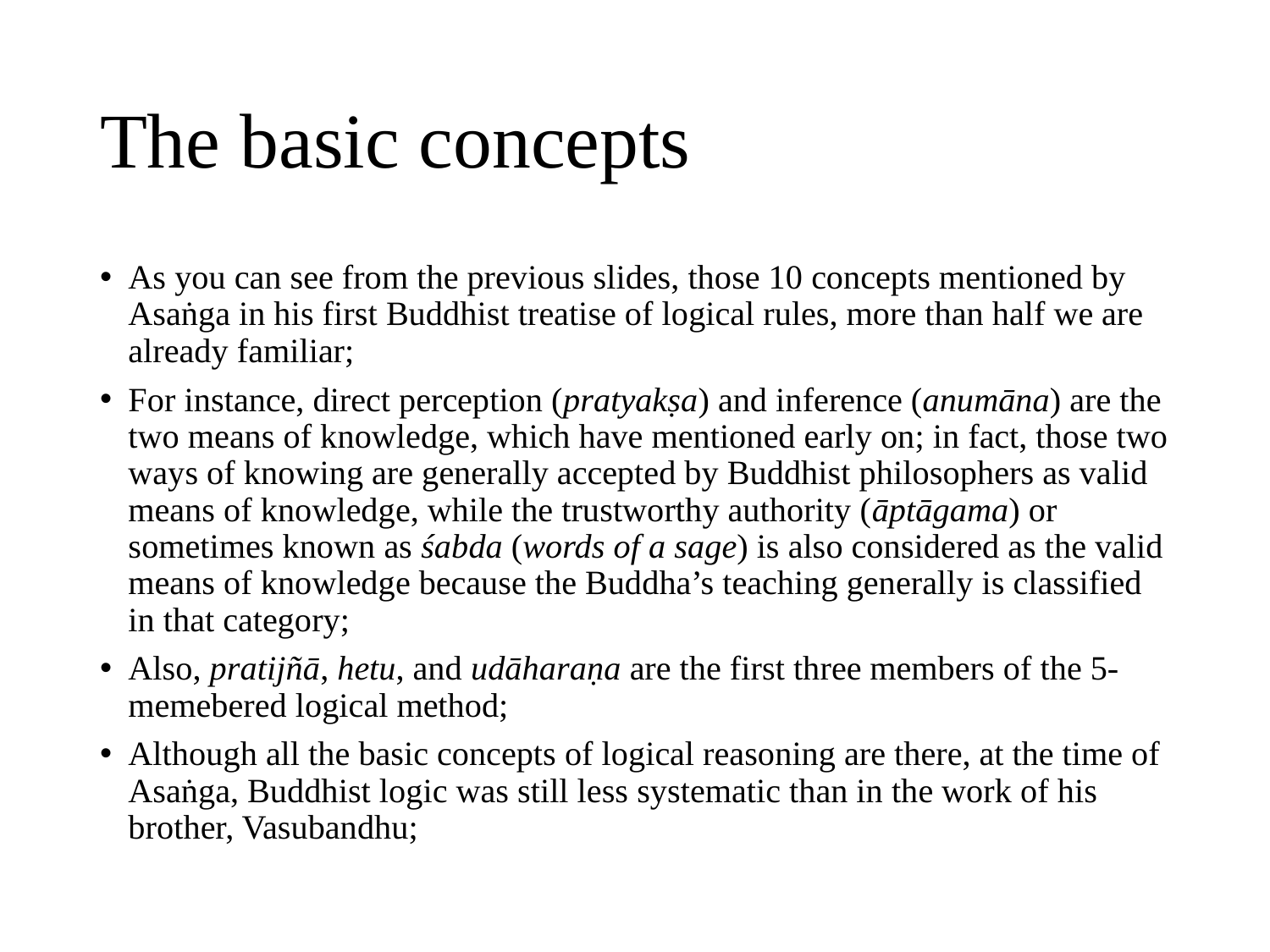

# The basic concepts
As you can see from the previous slides, those 10 concepts mentioned by Asaṅga in his first Buddhist treatise of logical rules, more than half we are already familiar;
For instance, direct perception (pratyakṣa) and inference (anumāna) are the two means of knowledge, which have mentioned early on; in fact, those two ways of knowing are generally accepted by Buddhist philosophers as valid means of knowledge, while the trustworthy authority (āptāgama) or sometimes known as śabda (words of a sage) is also considered as the valid means of knowledge because the Buddha’s teaching generally is classified in that category;
Also, pratijñā, hetu, and udāharaṇa are the first three members of the 5-memebered logical method;
Although all the basic concepts of logical reasoning are there, at the time of Asaṅga, Buddhist logic was still less systematic than in the work of his brother, Vasubandhu;